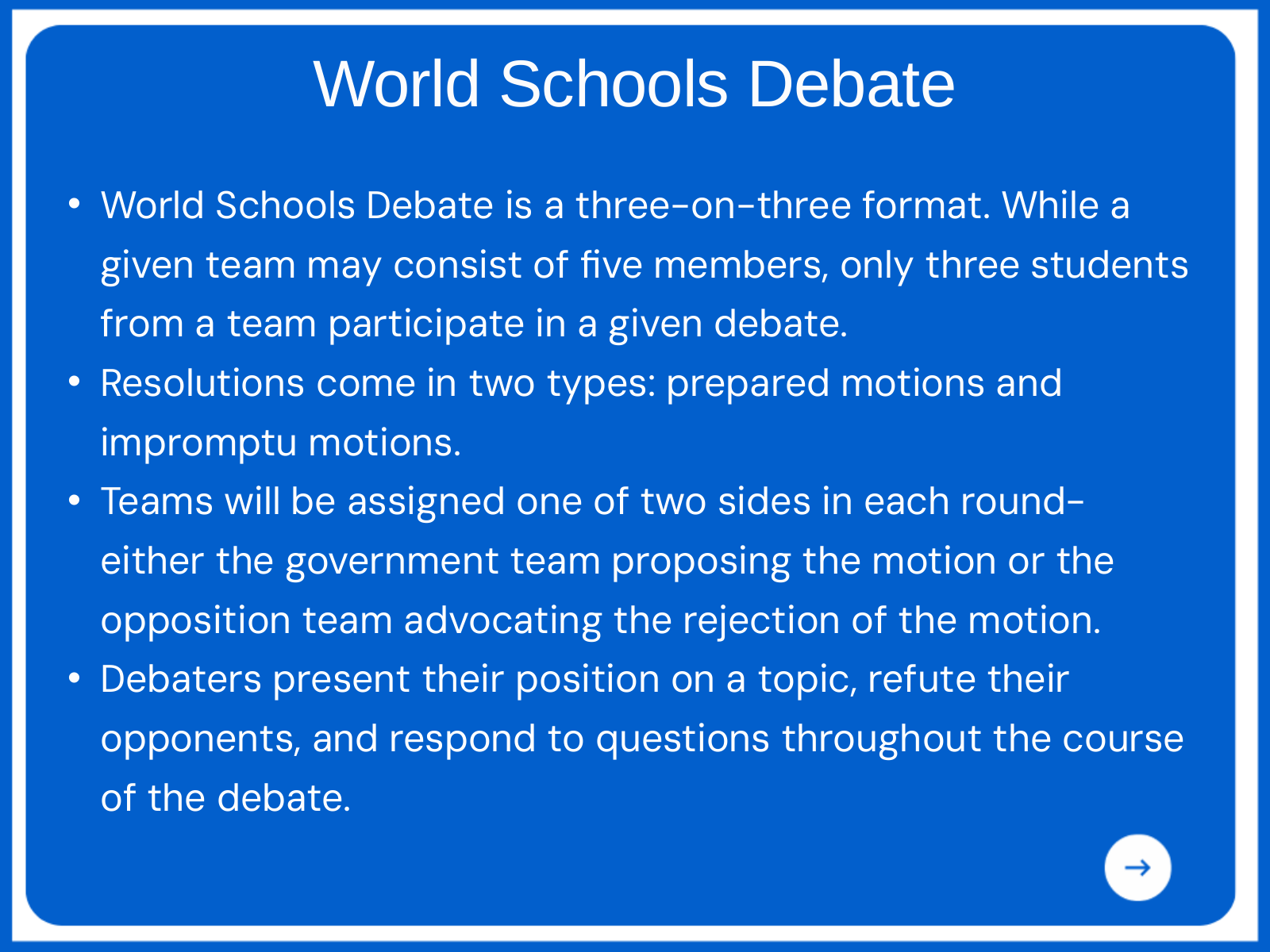

World Schools Debate
World Schools Debate is a three-on-three format. While a given team may consist of five members, only three students from a team participate in a given debate.
Resolutions come in two types: prepared motions and impromptu motions.
Teams will be assigned one of two sides in each round- either the government team proposing the motion or the opposition team advocating the rejection of the motion.
Debaters present their position on a topic, refute their opponents, and respond to questions throughout the course of the debate.